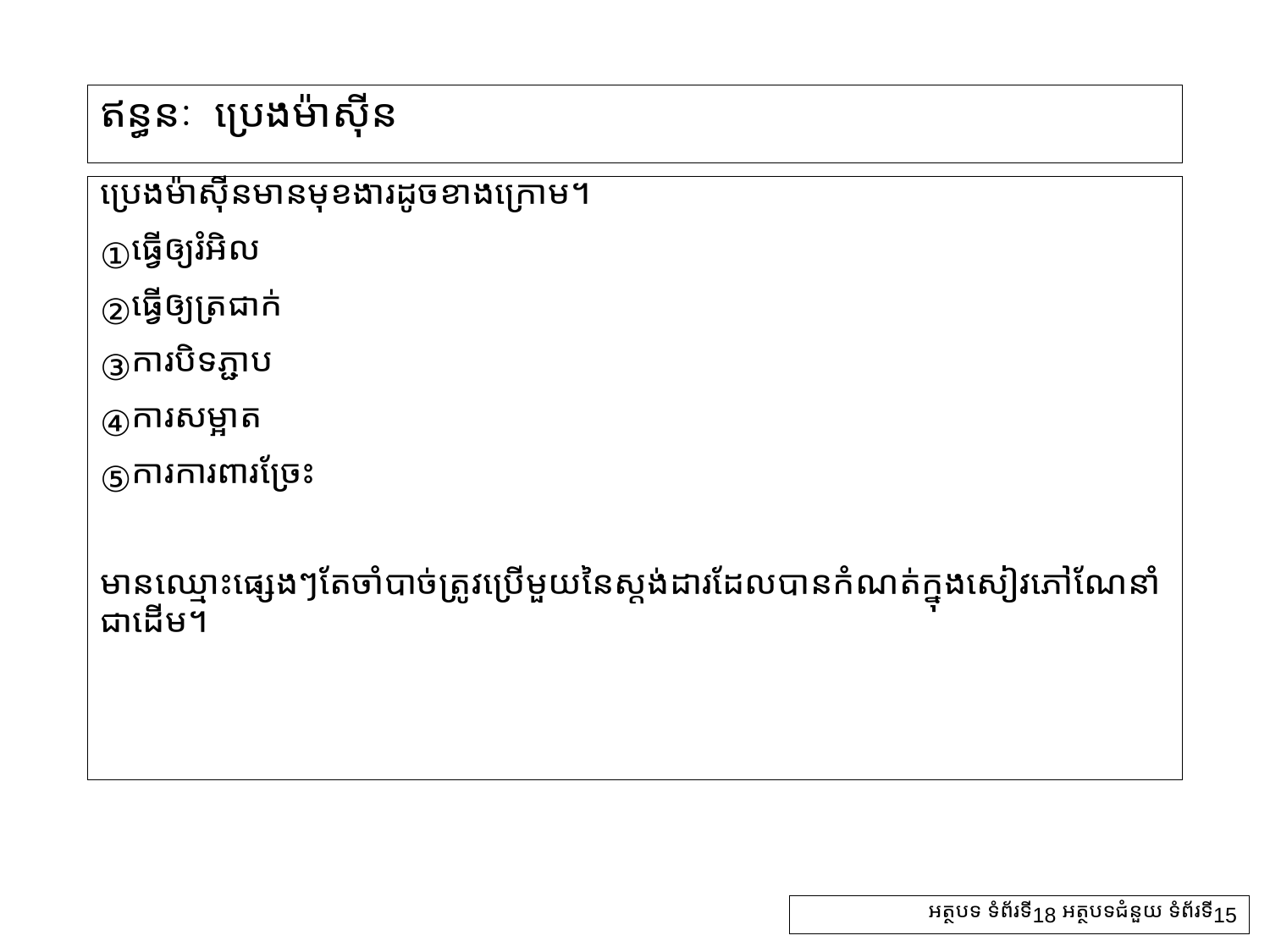

# ឥន្ធនៈ  ប្រេងម៉ាស៊ីន
ប្រេងម៉ាស៊ីនមានមុខងារដូចខាងក្រោម។
①ធ្វើឲ្យរំអិល
②ធ្វើឲ្យត្រជាក់
③ការបិទភ្ជាប
④ការសម្អាត
⑤ការការពារច្រែះ

មានឈ្មោះផ្សេងៗតែចាំបាច់ត្រូវប្រើមួយនៃស្តង់ដារដែលបានកំណត់ក្នុងសៀវភៅណែនាំជាដើម។
អត្ថបទ ទំព័រទី18 អត្ថបទជំនួយ ទំព័រទី15